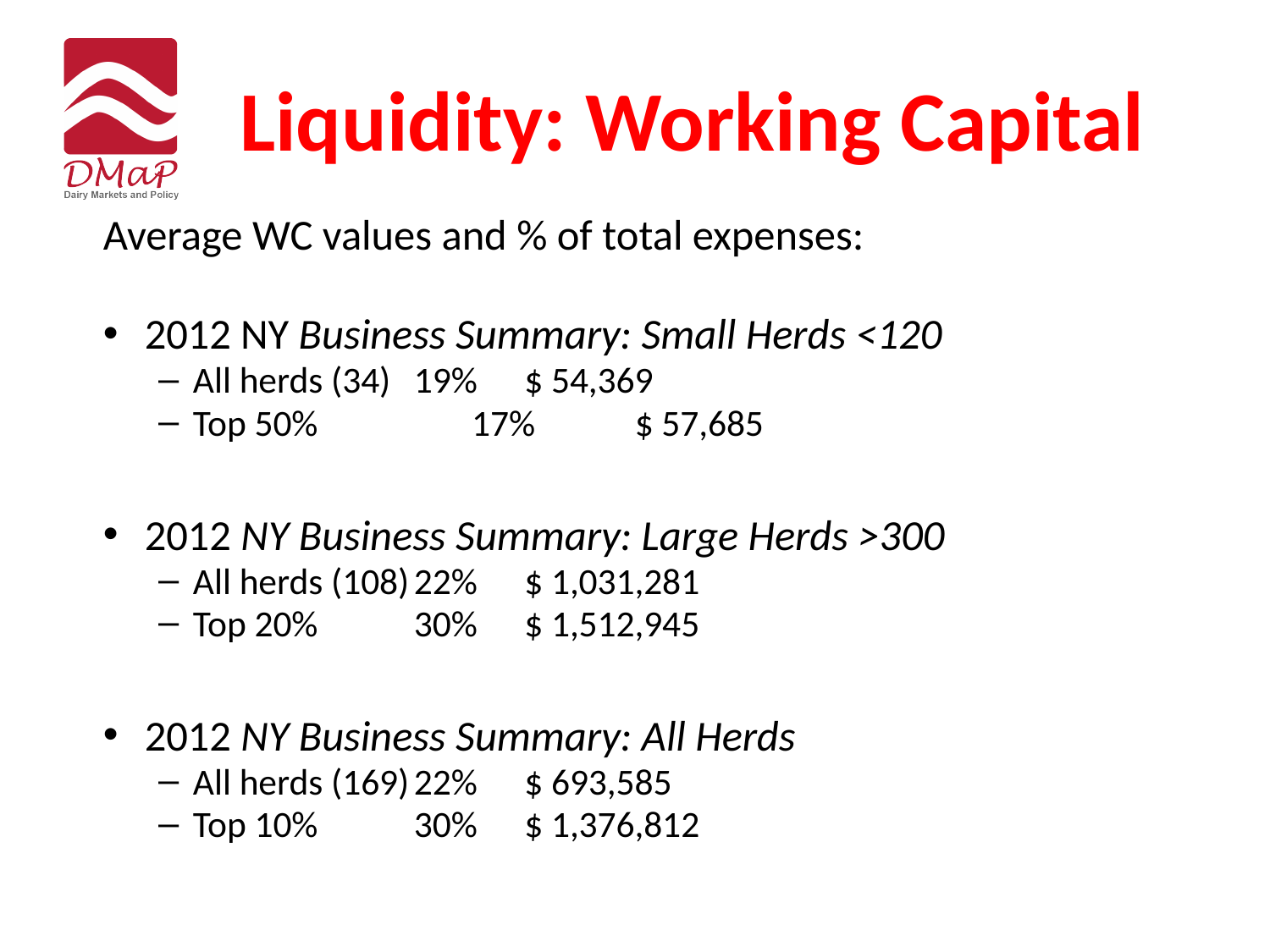

# Liquidity: Working Capital
Average WC values and % of total expenses:

2012 NY Business Summary: Small Herds <120
All herds (34)	19%		$ 54,369
Top 50%		       17%		$ 57,685

2012 NY Business Summary: Large Herds >300
All herds (108)	22%		$ 1,031,281
Top 20% 		30%		$ 1,512,945

2012 NY Business Summary: All Herds
All herds (169)	22%		$ 693,585
Top 10% 		30%		$ 1,376,812